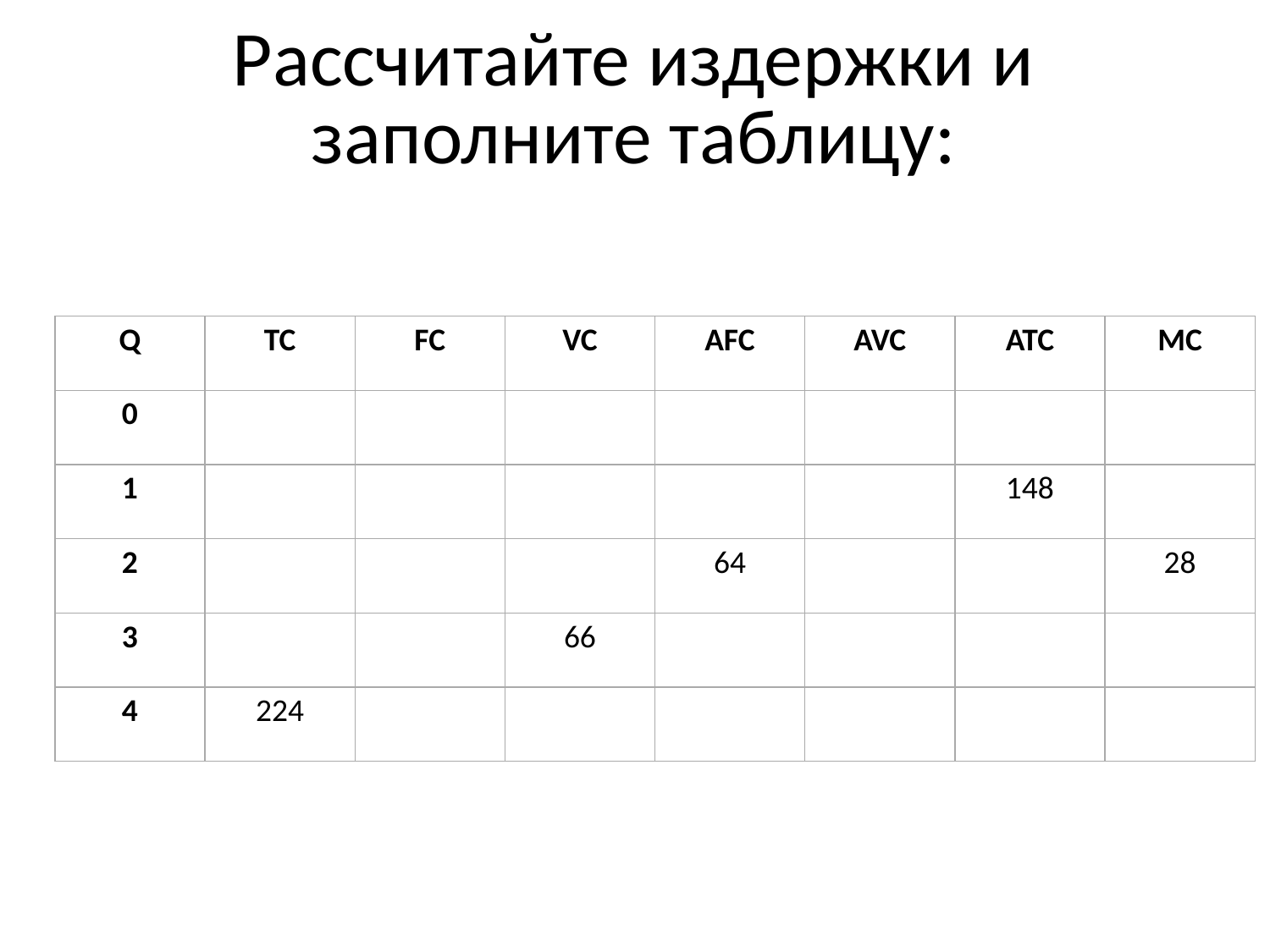

# Рассчитайте издержки и заполните таблицу:
| Q | TC | FC | VC | AFC | AVC | ATC | MC |
| --- | --- | --- | --- | --- | --- | --- | --- |
| 0 |  |  |  |  |  |  |  |
| 1 |  |  |  |  |  | 148 |  |
| 2 |  |  |  | 64 |  |  | 28 |
| 3 |  |  | 66 |  |  |  |  |
| 4 | 224 |  |  |  |  |  |  |